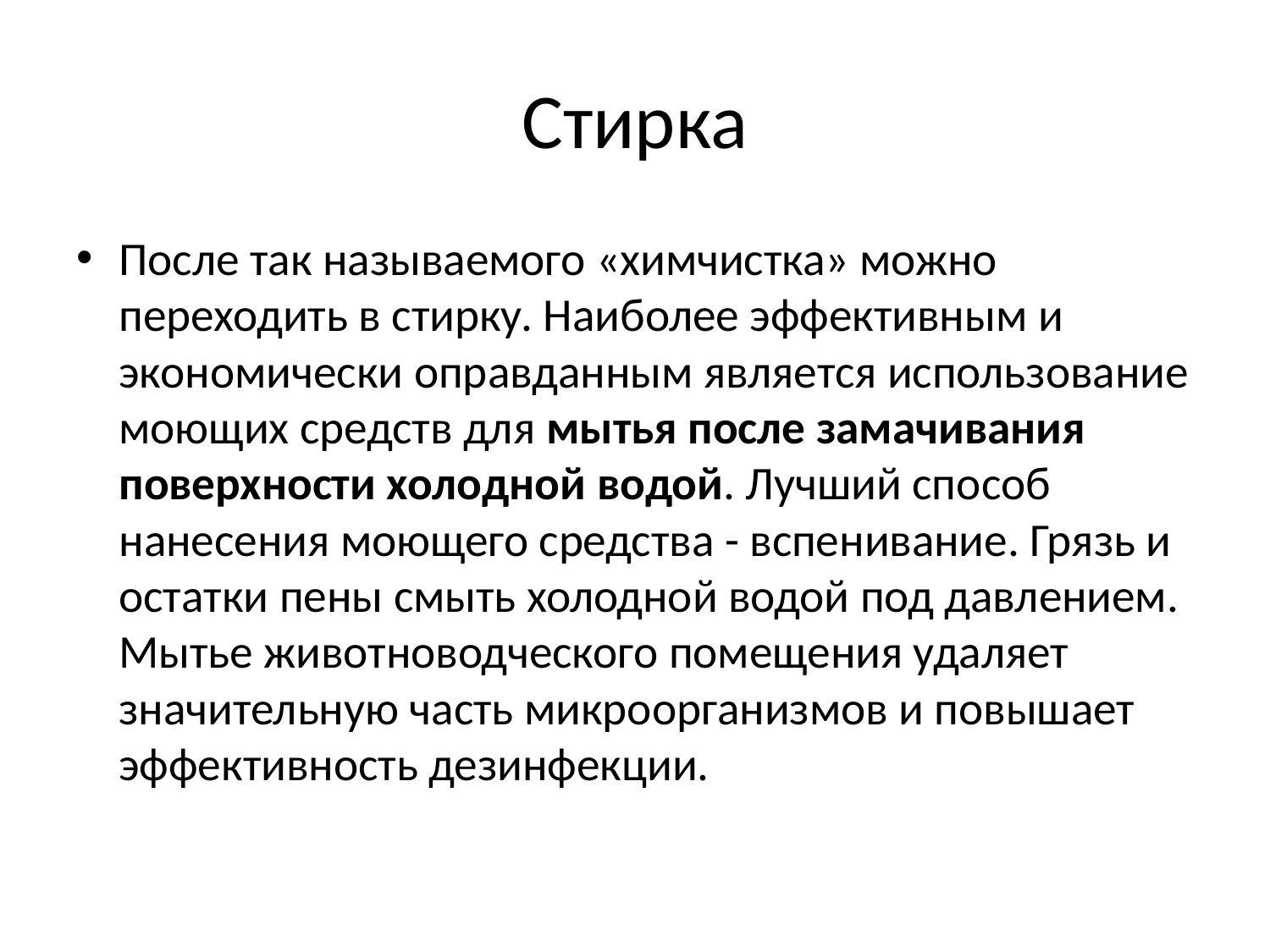

# Стирка
После так называемого «химчистка» можно переходить в стирку. Наиболее эффективным и экономически оправданным является использование моющих средств для мытья после замачивания поверхности холодной водой. Лучший способ нанесения моющего средства - вспенивание. Грязь и остатки пены смыть холодной водой под давлением. Мытье животноводческого помещения удаляет значительную часть микроорганизмов и повышает эффективность дезинфекции.